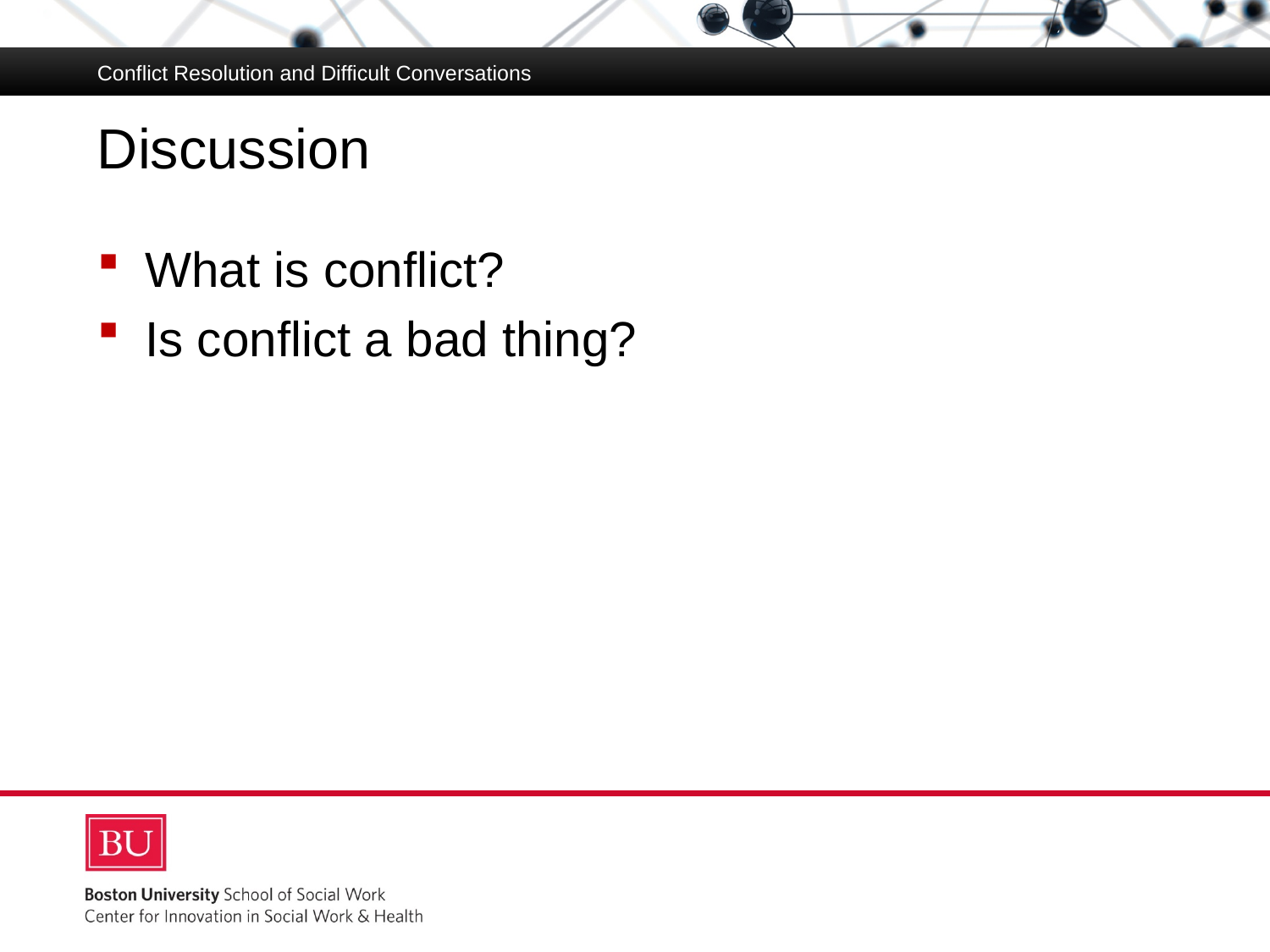

Conflict Resolution and Difficult Conversations
# Discussion
What is conflict?
Is conflict a bad thing?